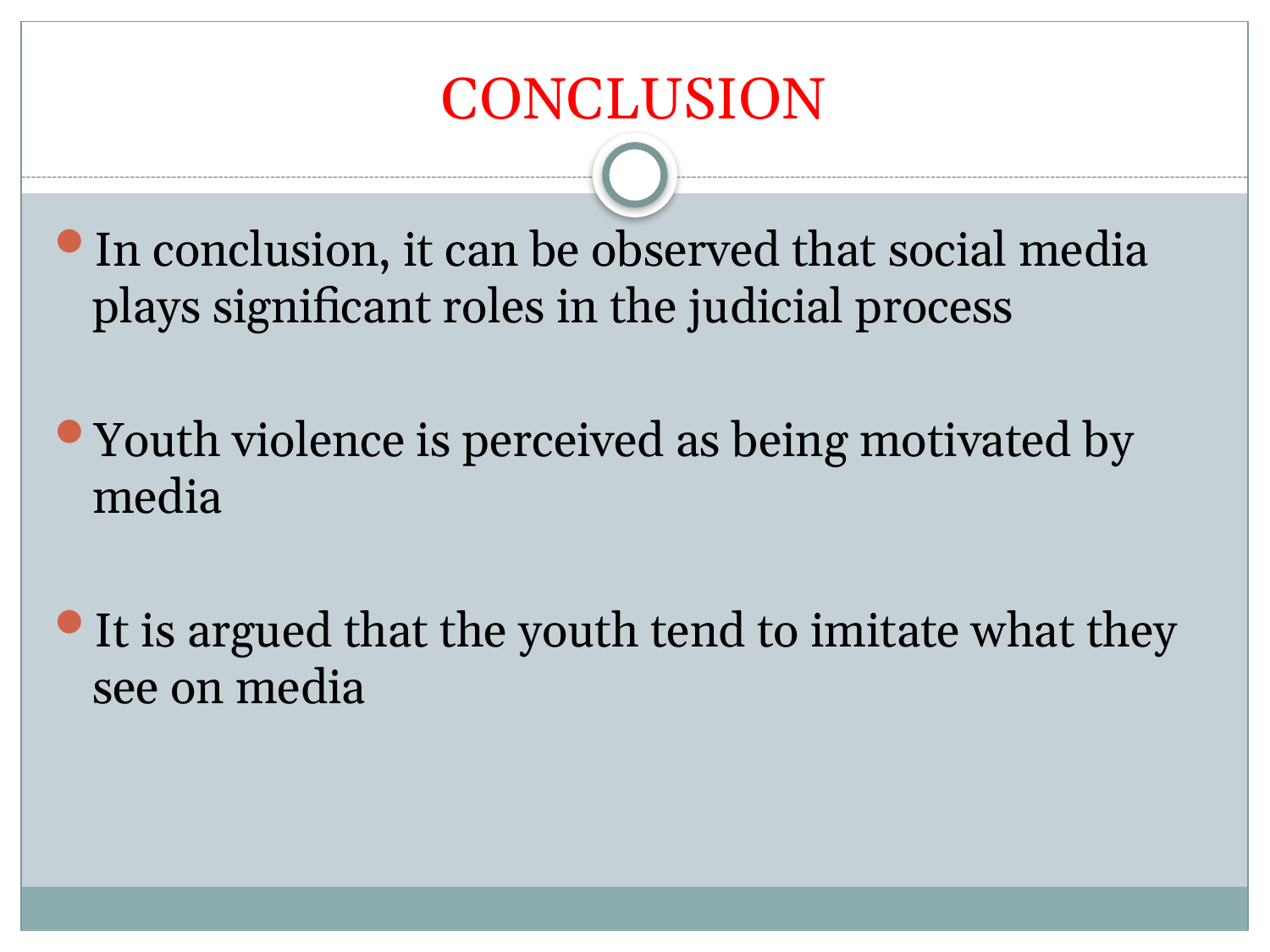

# CONCLUSION
In conclusion, it can be observed that social media plays significant roles in the judicial process

Youth violence is perceived as being motivated by media

It is argued that the youth tend to imitate what they see on media